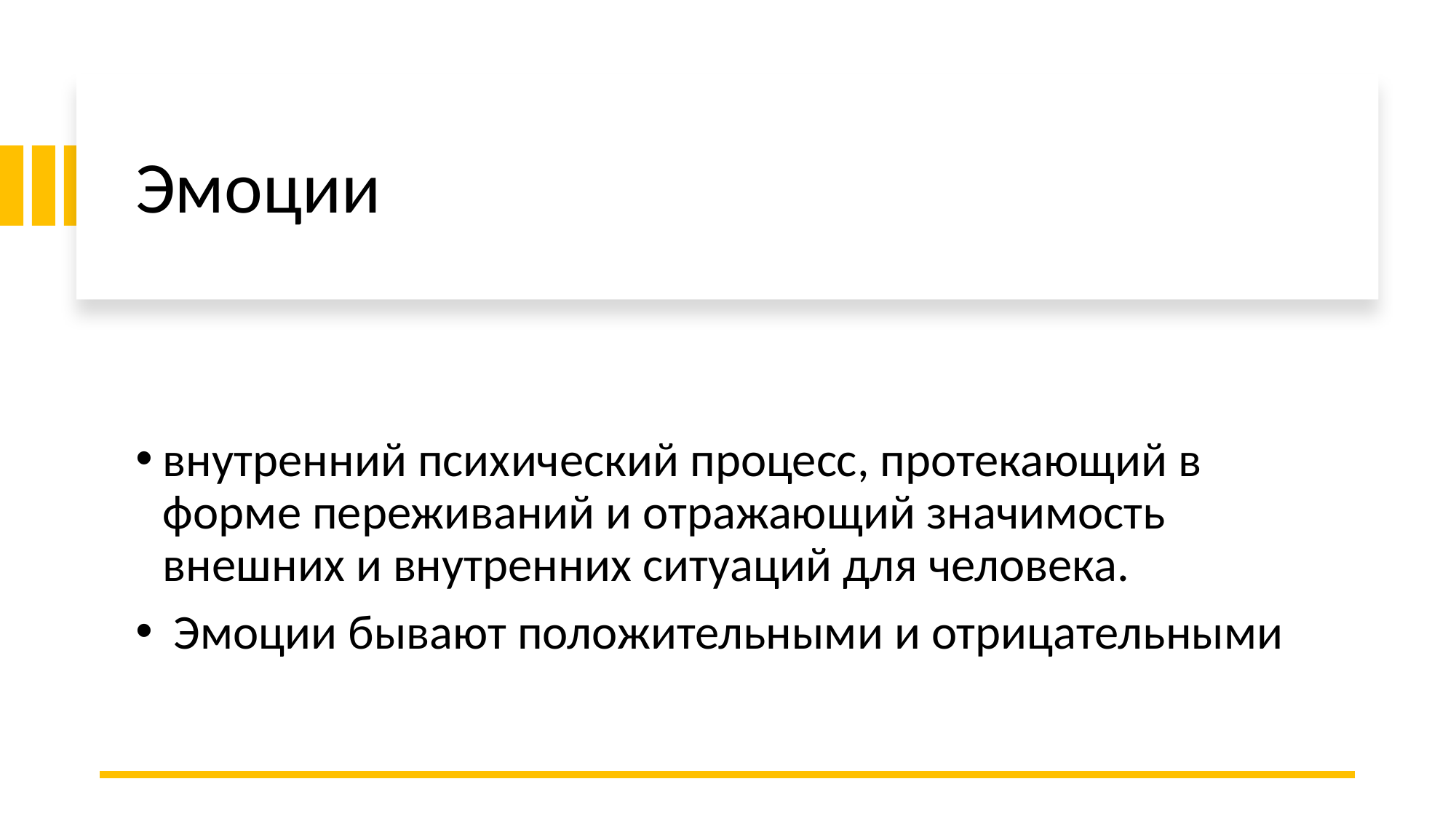

# Эмоции

внутренний психический процесс, протекающий в форме переживаний и отражающий значимость внешних и внутренних ситуаций для человека.
 Эмоции бывают положительными и отрицательными